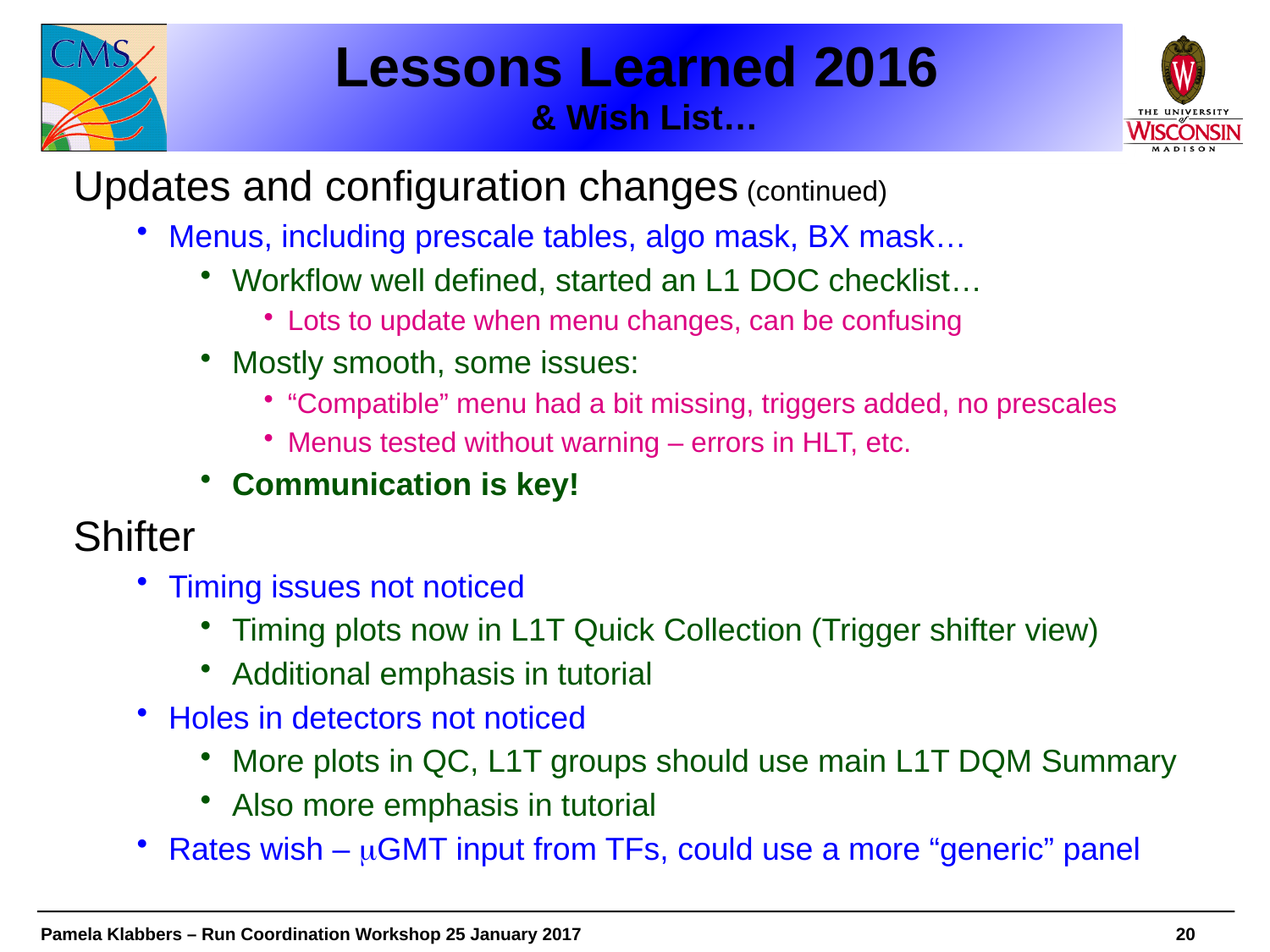

# Lessons Learned 2016 & Wish List…
Updates and configuration changes (continued)
Menus, including prescale tables, algo mask, BX mask…
Workflow well defined, started an L1 DOC checklist…
Lots to update when menu changes, can be confusing
Mostly smooth, some issues:
“Compatible” menu had a bit missing, triggers added, no prescales
Menus tested without warning – errors in HLT, etc.
Communication is key!
Shifter
Timing issues not noticed
Timing plots now in L1T Quick Collection (Trigger shifter view)
Additional emphasis in tutorial
Holes in detectors not noticed
More plots in QC, L1T groups should use main L1T DQM Summary
Also more emphasis in tutorial
Rates wish – μGMT input from TFs, could use a more “generic” panel